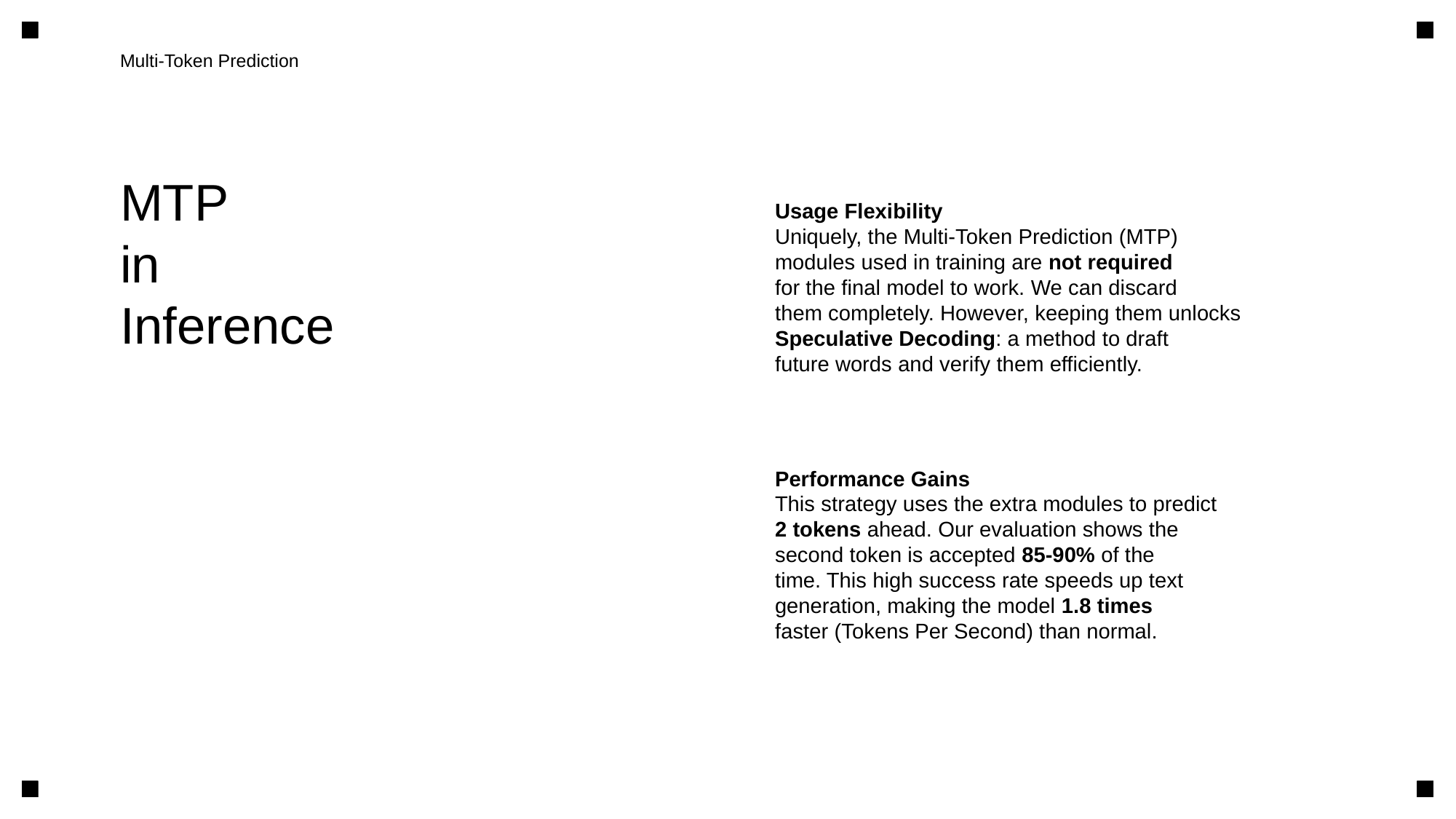

Multi-Token Prediction
MTP
in
Inference
Usage Flexibility
Uniquely, the Multi-Token Prediction (MTP)
modules used in training are not required
for the final model to work. We can discard
them completely. However, keeping them unlocks
Speculative Decoding: a method to draft
future words and verify them efficiently.
Performance Gains
This strategy uses the extra modules to predict
2 tokens ahead. Our evaluation shows the
second token is accepted 85-90% of the
time. This high success rate speeds up text
generation, making the model 1.8 times
faster (Tokens Per Second) than normal.